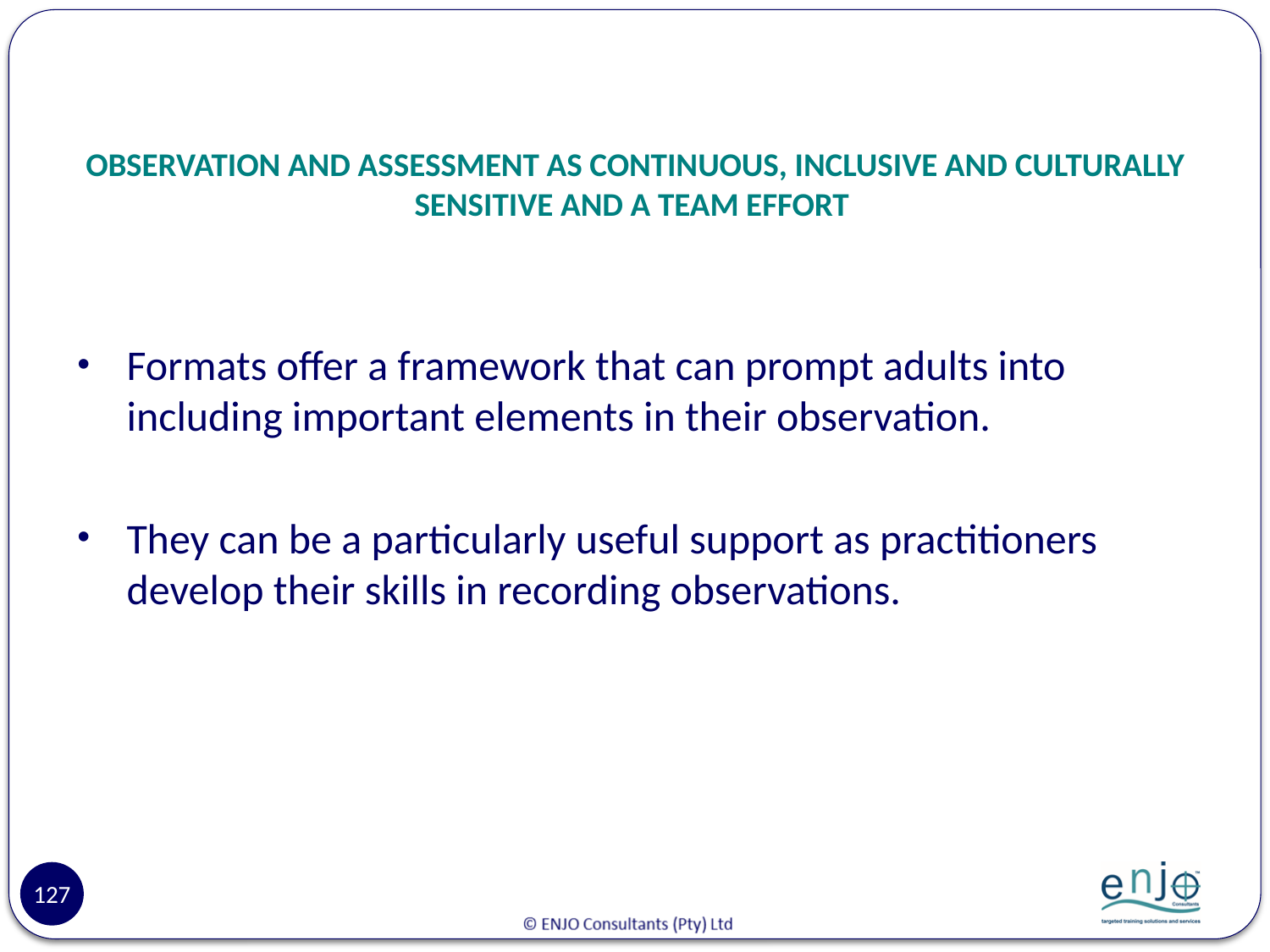

# OBSERVATION AND ASSESSMENT AS CONTINUOUS, INCLUSIVE AND CULTURALLY SENSITIVE AND A TEAM EFFORT
Formats offer a framework that can prompt adults into including important elements in their observation.

They can be a particularly useful support as practitioners develop their skills in recording observations.

127